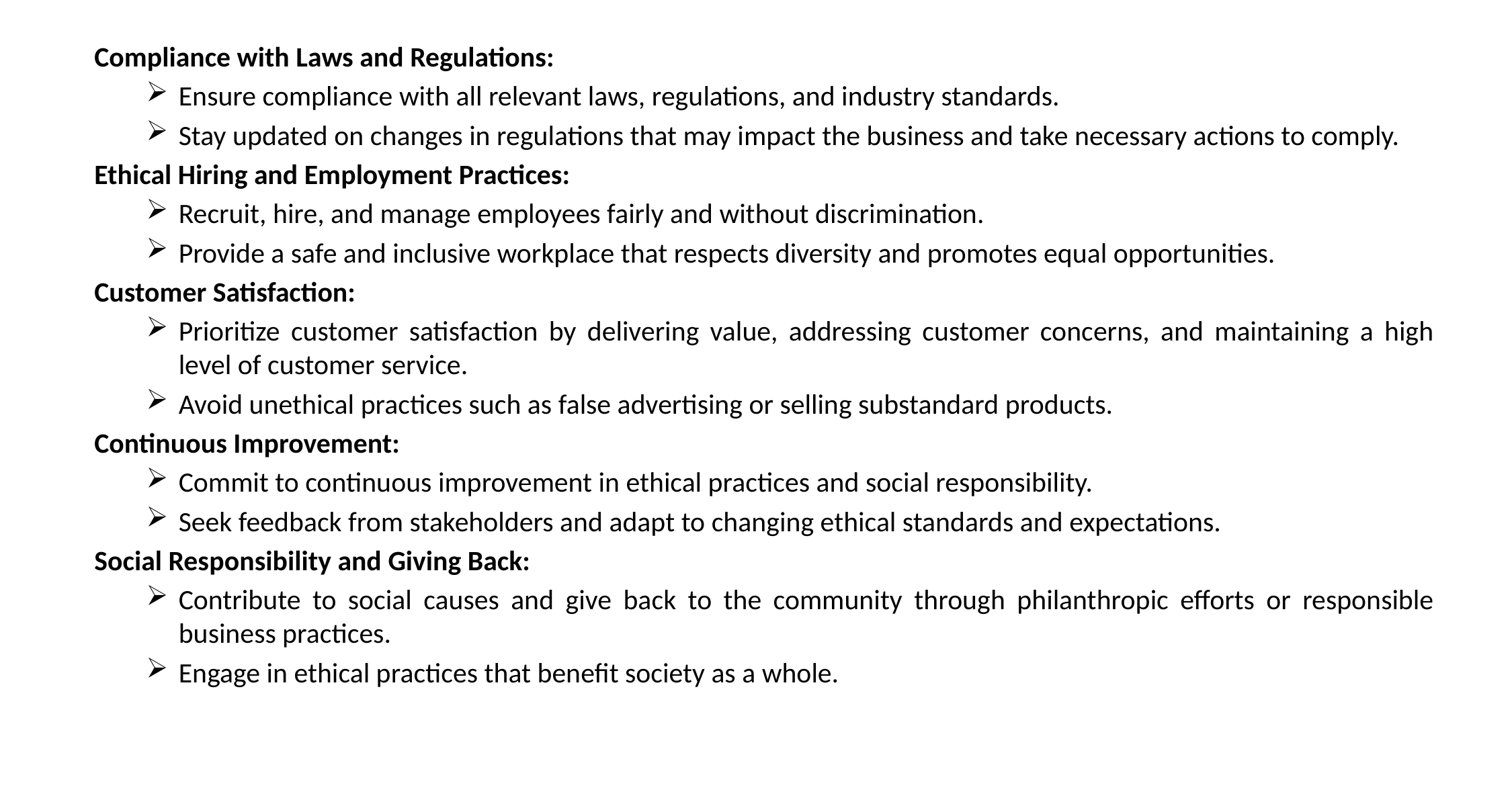

Compliance with Laws and Regulations:
Ensure compliance with all relevant laws, regulations, and industry standards.
Stay updated on changes in regulations that may impact the business and take necessary actions to comply.
Ethical Hiring and Employment Practices:
Recruit, hire, and manage employees fairly and without discrimination.
Provide a safe and inclusive workplace that respects diversity and promotes equal opportunities.
Customer Satisfaction:
Prioritize customer satisfaction by delivering value, addressing customer concerns, and maintaining a high level of customer service.
Avoid unethical practices such as false advertising or selling substandard products.
Continuous Improvement:
Commit to continuous improvement in ethical practices and social responsibility.
Seek feedback from stakeholders and adapt to changing ethical standards and expectations.
Social Responsibility and Giving Back:
Contribute to social causes and give back to the community through philanthropic efforts or responsible business practices.
Engage in ethical practices that benefit society as a whole.